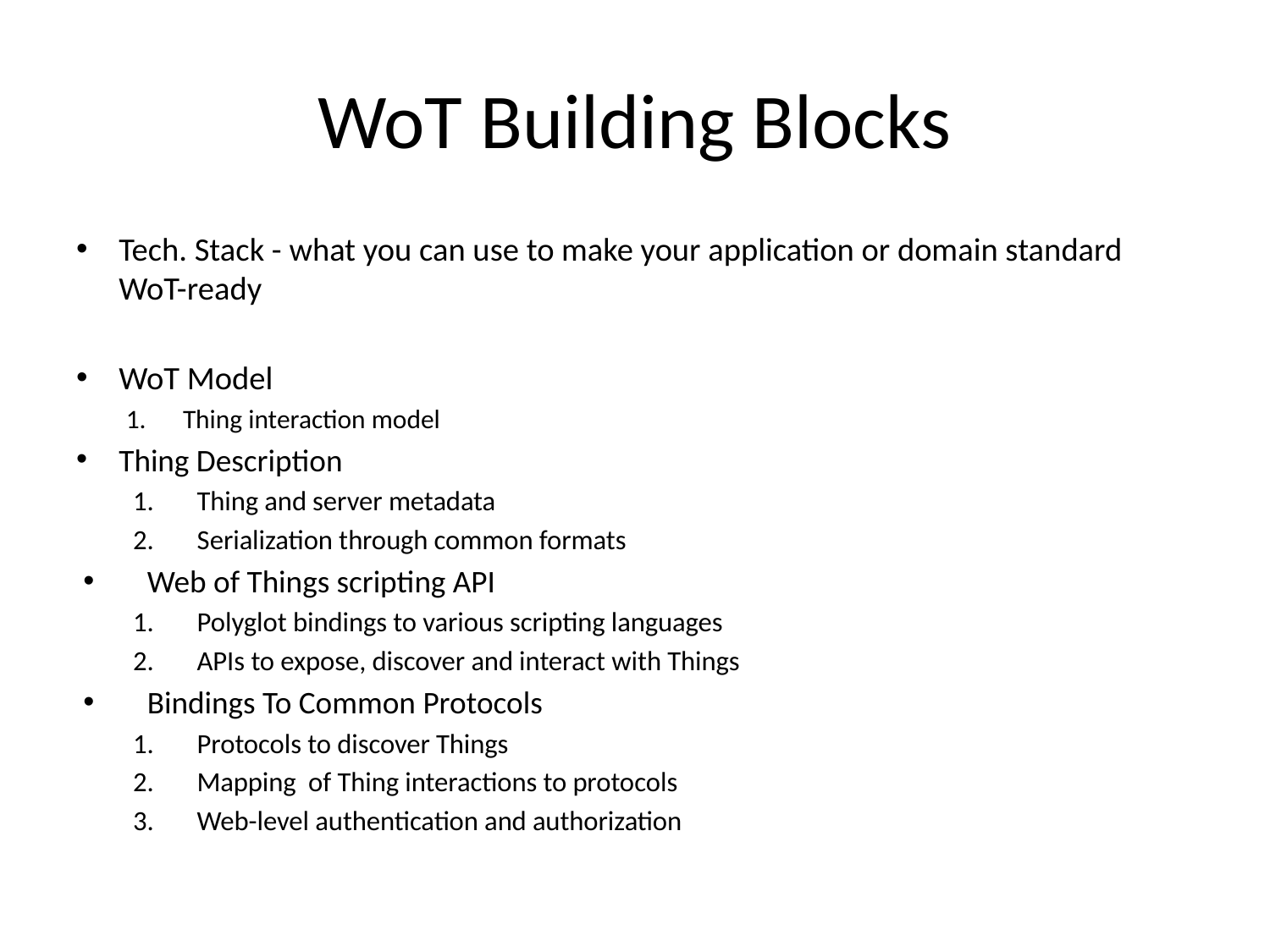

# WoT Building Blocks
Tech. Stack - what you can use to make your application or domain standard WoT-ready

WoT Model
Thing interaction model
Thing Description
Thing and server metadata
Serialization through common formats
Web of Things scripting API
Polyglot bindings to various scripting languages
APIs to expose, discover and interact with Things
Bindings To Common Protocols
Protocols to discover Things
Mapping  of Thing interactions to protocols
Web-level authentication and authorization